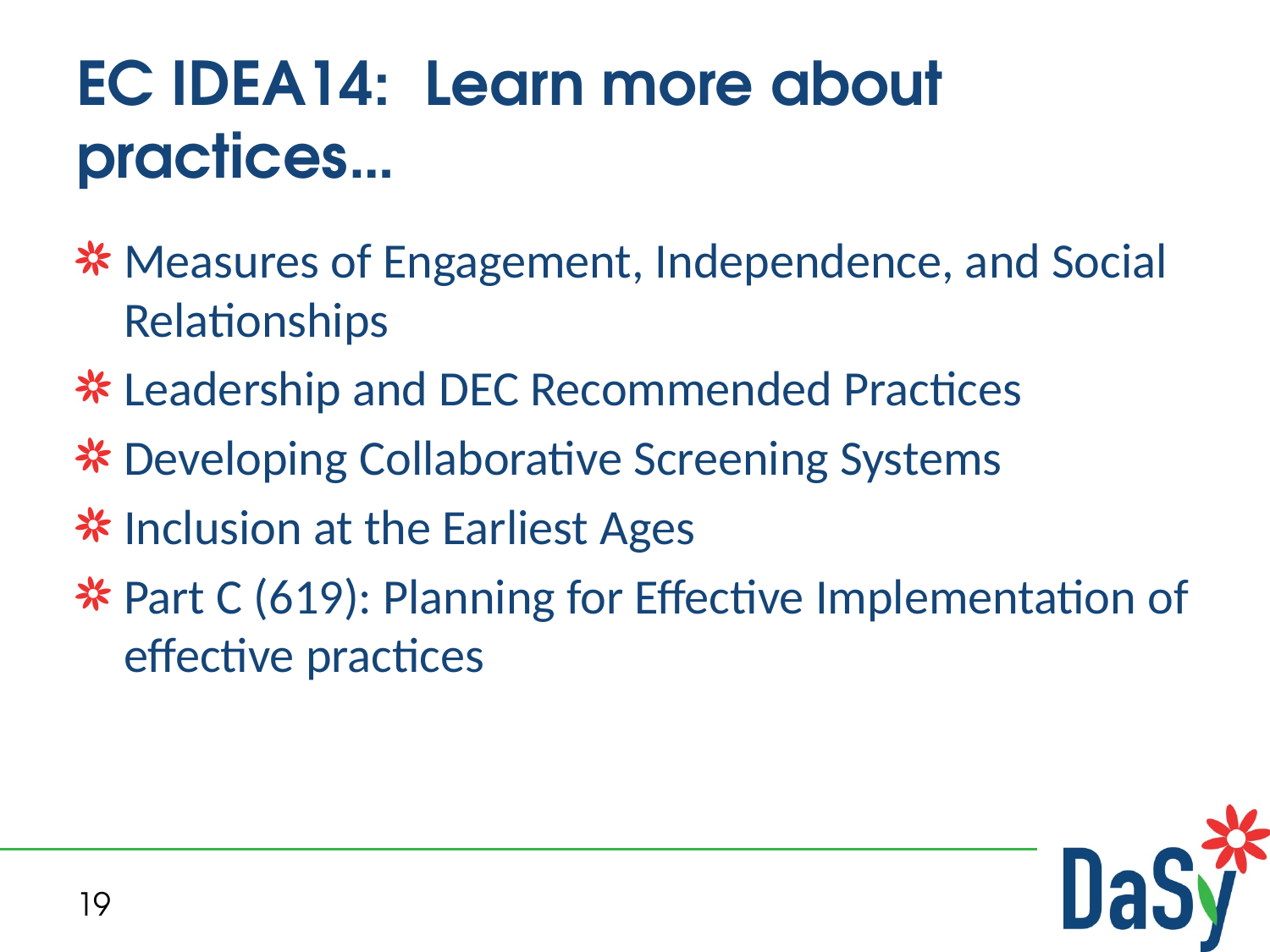

# EC IDEA14:  Learn more about practices…
Measures of Engagement, Independence, and Social Relationships
Leadership and DEC Recommended Practices
Developing Collaborative Screening Systems
Inclusion at the Earliest Ages
Part C (619): Planning for Effective Implementation of effective practices